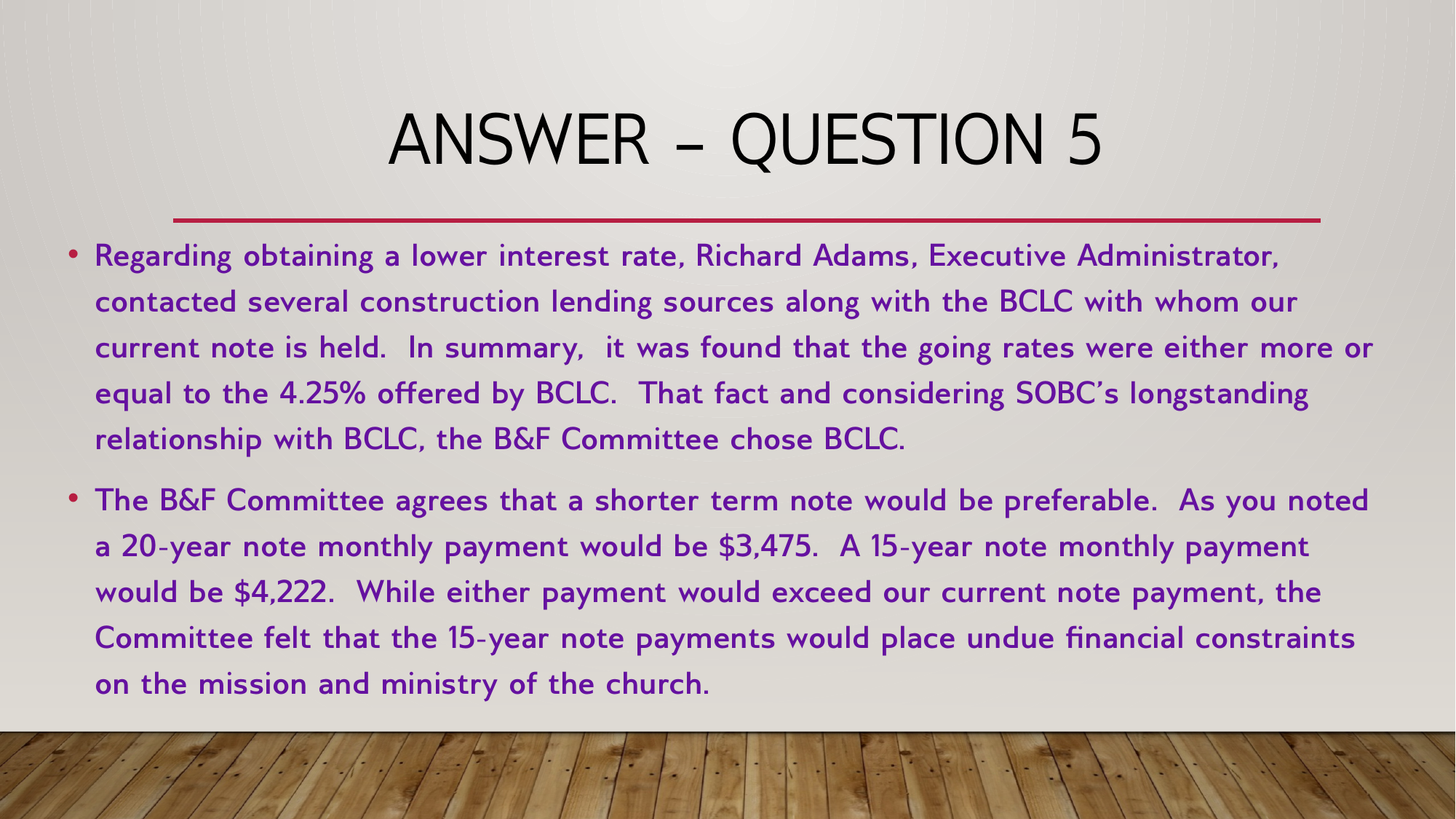

# Answer – question 5
Regarding obtaining a lower interest rate, Richard Adams, Executive Administrator, contacted several construction lending sources along with the BCLC with whom our current note is held.  In summary,  it was found that the going rates were either more or equal to the 4.25% offered by BCLC.  That fact and considering SOBC’s longstanding relationship with BCLC, the B&F Committee chose BCLC.
The B&F Committee agrees that a shorter term note would be preferable.  As you noted a 20-year note monthly payment would be $3,475.  A 15-year note monthly payment would be $4,222.  While either payment would exceed our current note payment, the Committee felt that the 15-year note payments would place undue financial constraints on the mission and ministry of the church.